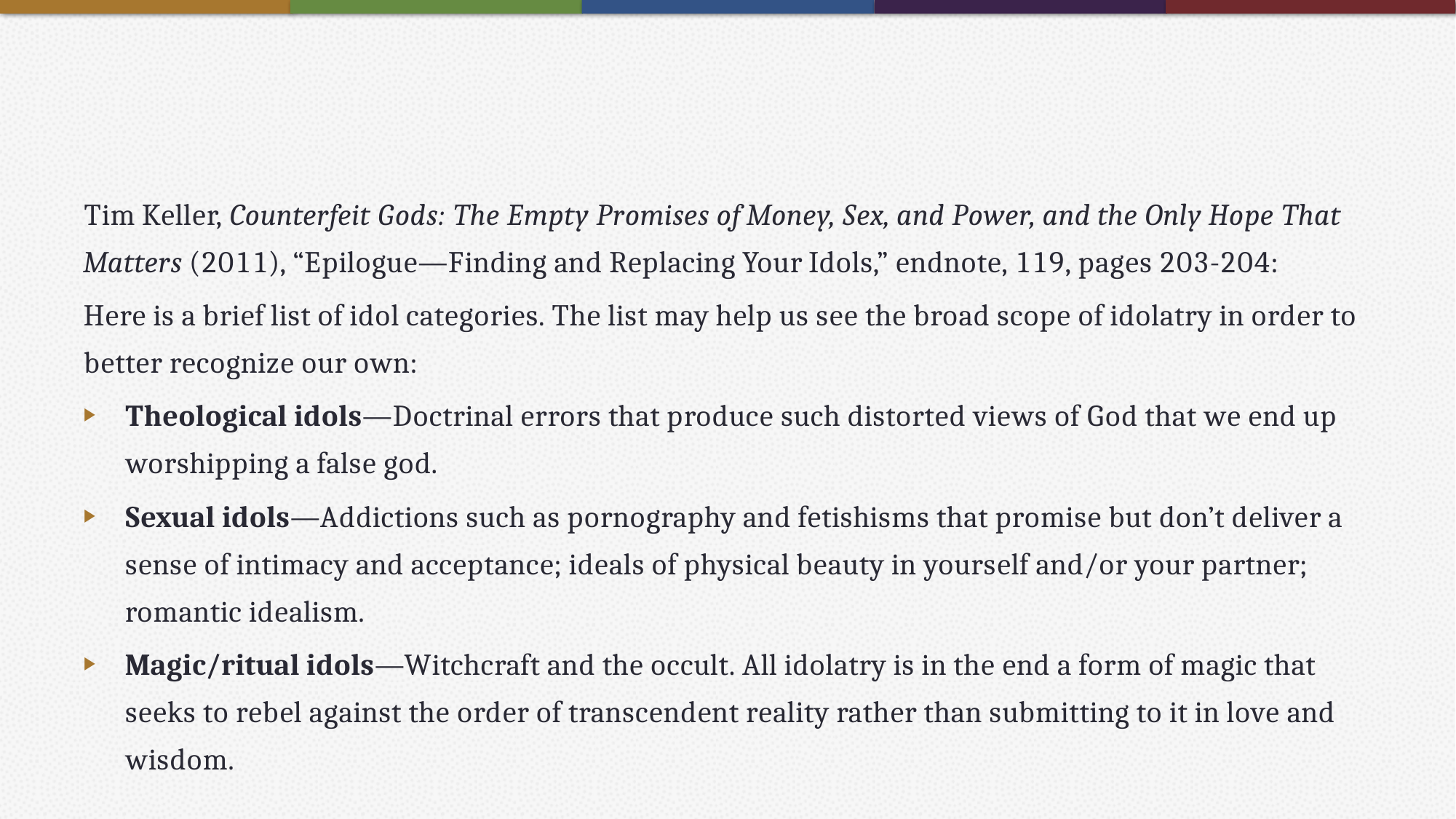

#
Tim Keller, Counterfeit Gods: The Empty Promises of Money, Sex, and Power, and the Only Hope That Matters (2011), “Epilogue—Finding and Replacing Your Idols,” endnote, 119, pages 203-204:
Here is a brief list of idol categories. The list may help us see the broad scope of idolatry in order to better recognize our own:
Theological idols—Doctrinal errors that produce such distorted views of God that we end up worshipping a false god.
Sexual idols—Addictions such as pornography and fetishisms that promise but don’t deliver a sense of intimacy and acceptance; ideals of physical beauty in yourself and/or your partner; romantic idealism.
Magic/ritual idols—Witchcraft and the occult. All idolatry is in the end a form of magic that seeks to rebel against the order of transcendent reality rather than submitting to it in love and wisdom.